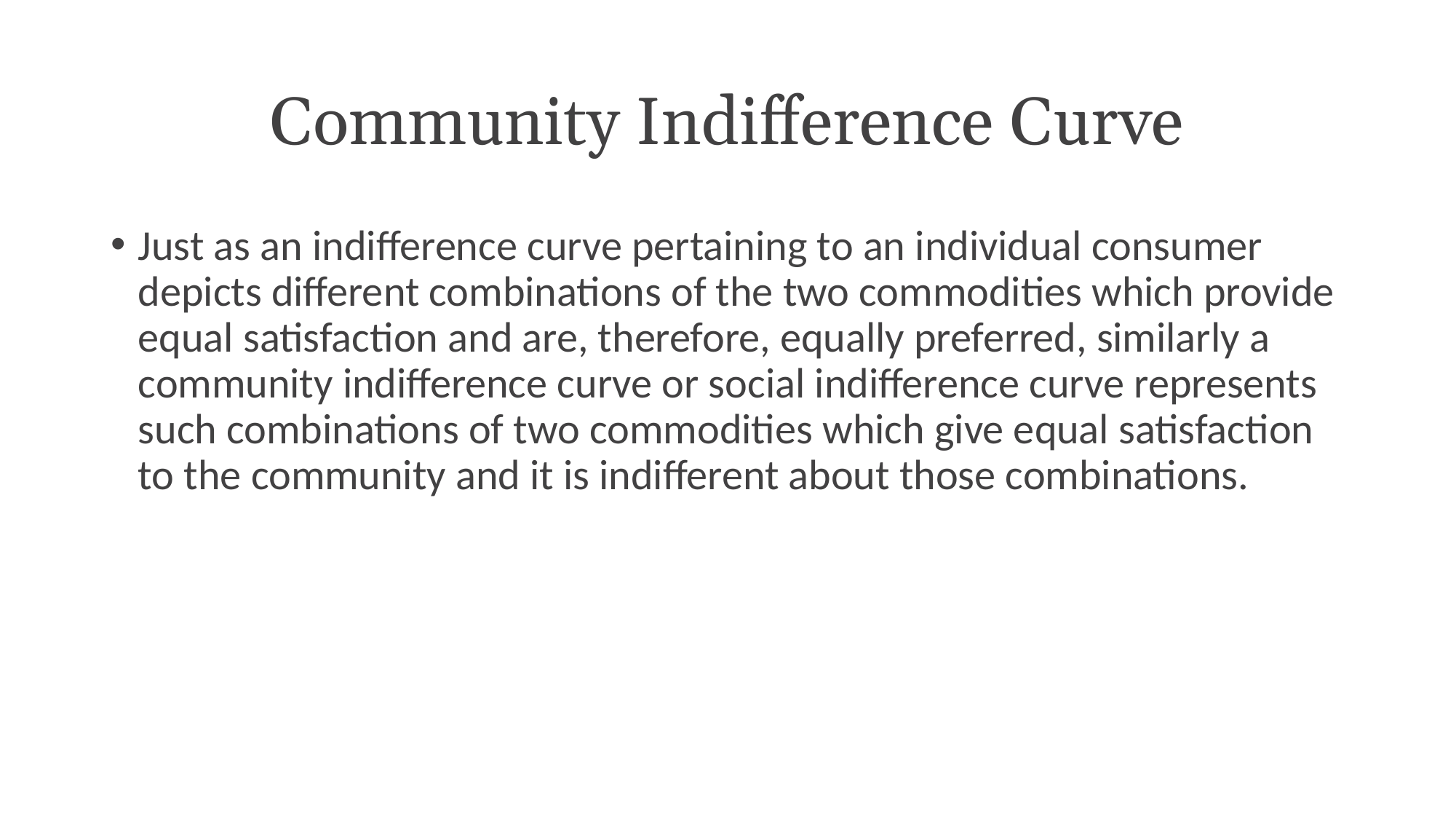

# Community Indifference Curve
Just as an indifference curve pertaining to an individual consumer depicts different combinations of the two commodities which provide equal satisfaction and are, therefore, equally preferred, similarly a community indifference curve or social indifference curve represents such combinations of two commodities which give equal satisfaction to the community and it is indifferent about those combinations.